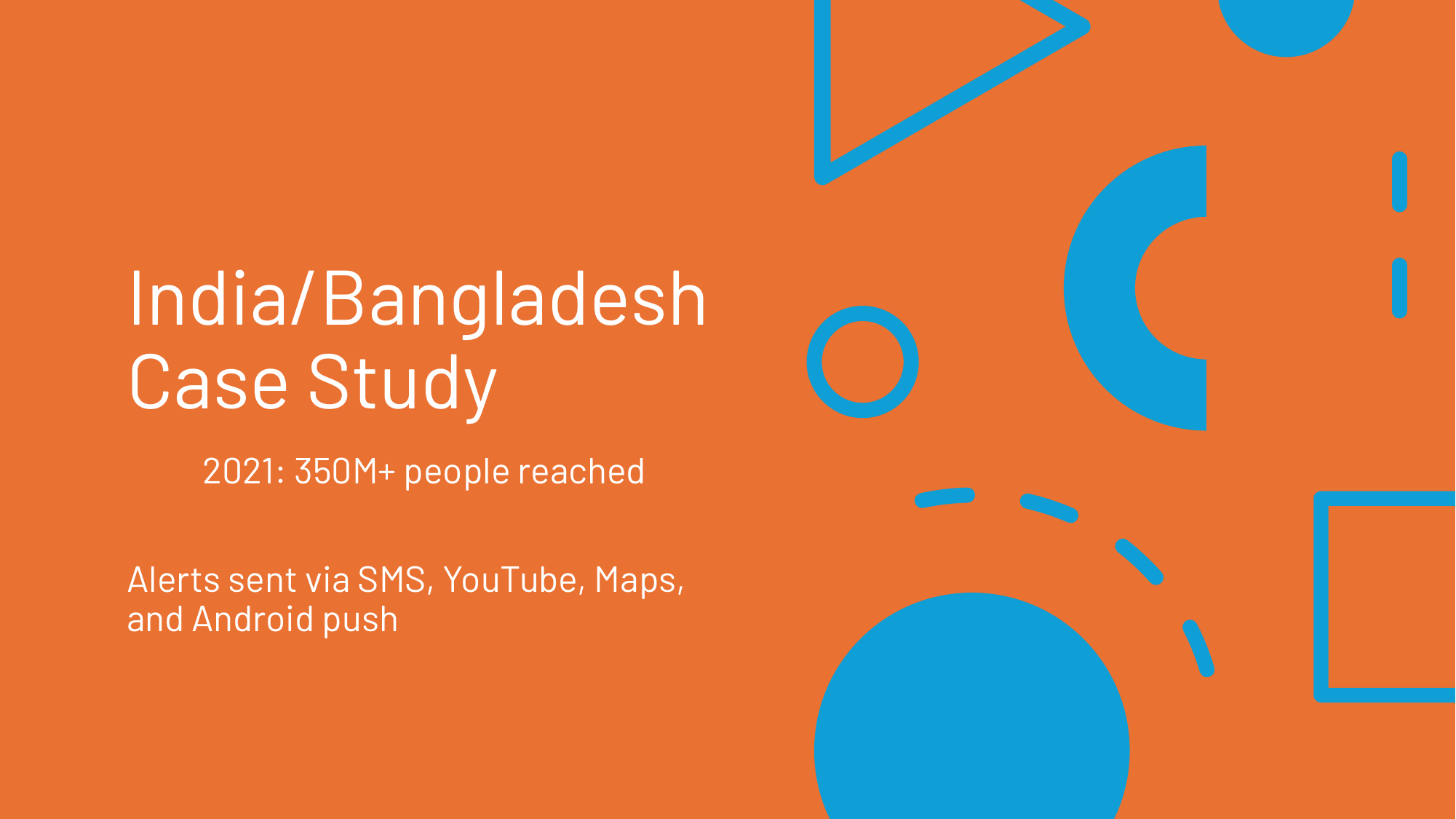

# India/Bangladesh Case Study

2021: 350M+ people reached

Alerts sent via SMS, YouTube, Maps, and Android push